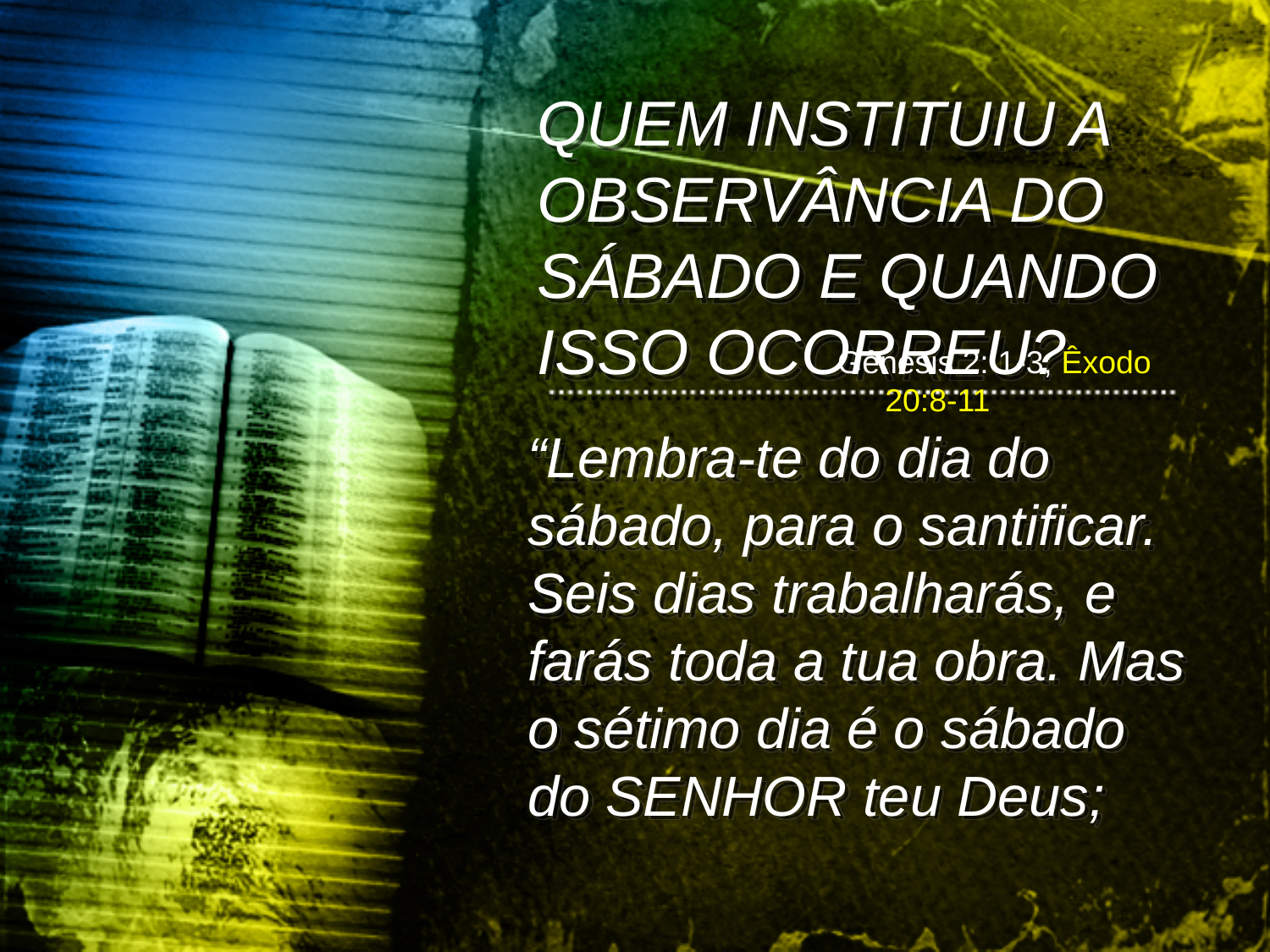

QUEM INSTITUIU A OBSERVÂNCIA DO SÁBADO E QUANDO ISSO OCORREU?
Gênesis 2: 1-3; Êxodo 20:8-11

“Lembra-te do dia do sábado, para o santificar. Seis dias trabalharás, e farás toda a tua obra. Mas o sétimo dia é o sábado do SENHOR teu Deus;